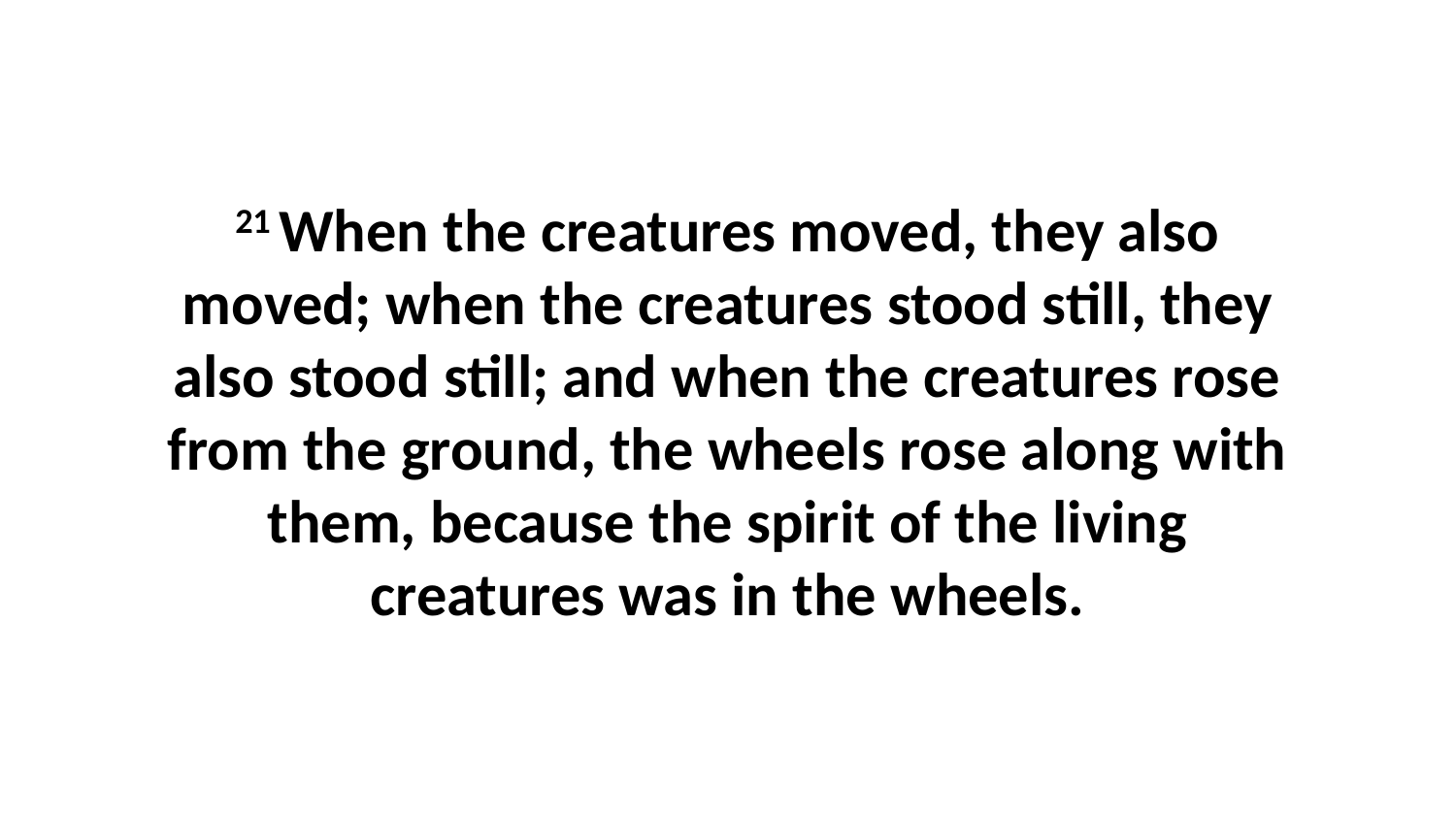

21 When the creatures moved, they also moved; when the creatures stood still, they also stood still; and when the creatures rose from the ground, the wheels rose along with them, because the spirit of the living creatures was in the wheels.